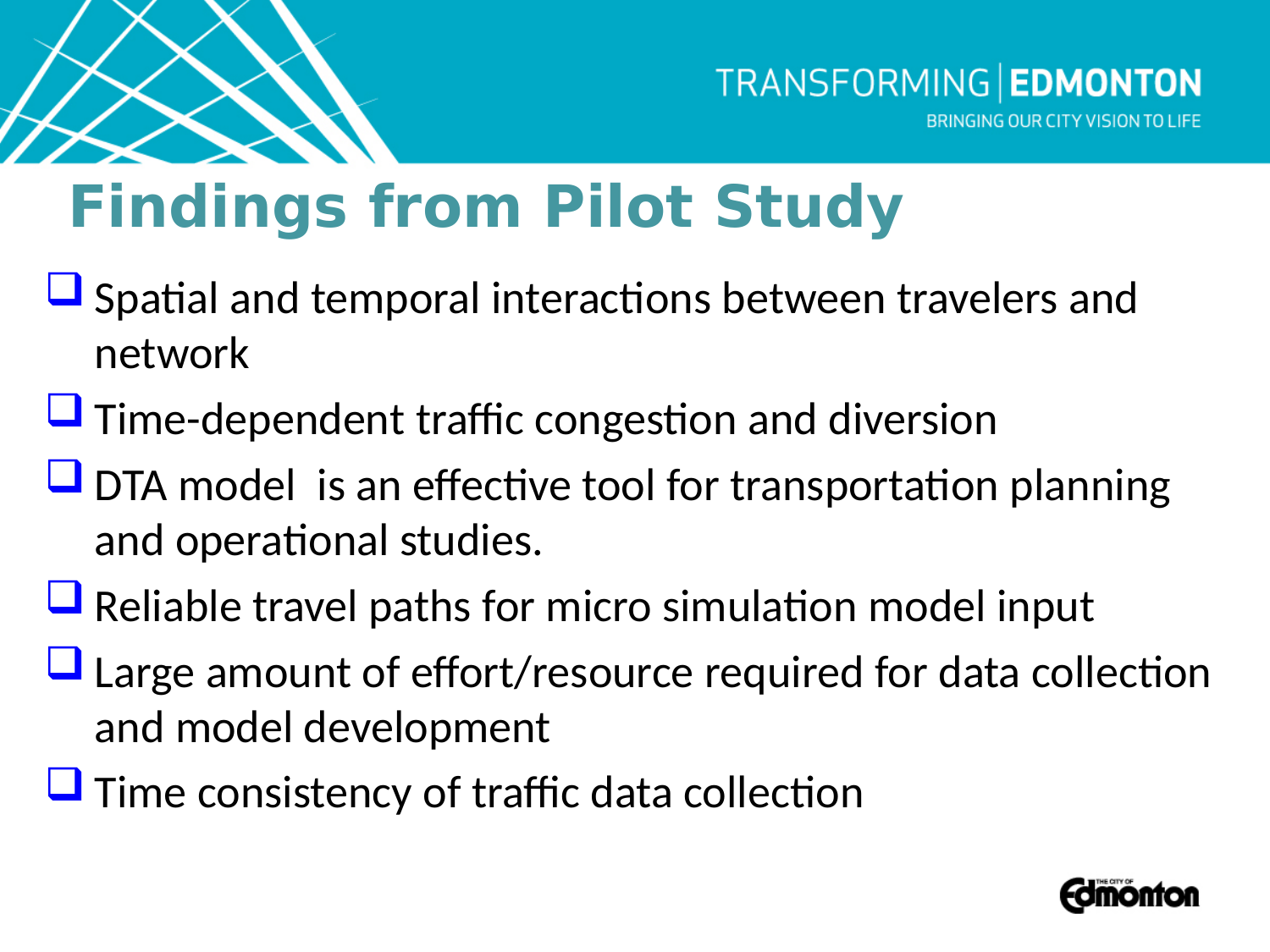

Findings from Pilot Study
Spatial and temporal interactions between travelers and  network
Time-dependent traffic congestion and diversion
DTA model  is an effective tool for transportation planning and operational studies.
Reliable travel paths for micro simulation model input
Large amount of effort/resource required for data collection and model development
Time consistency of traffic data collection